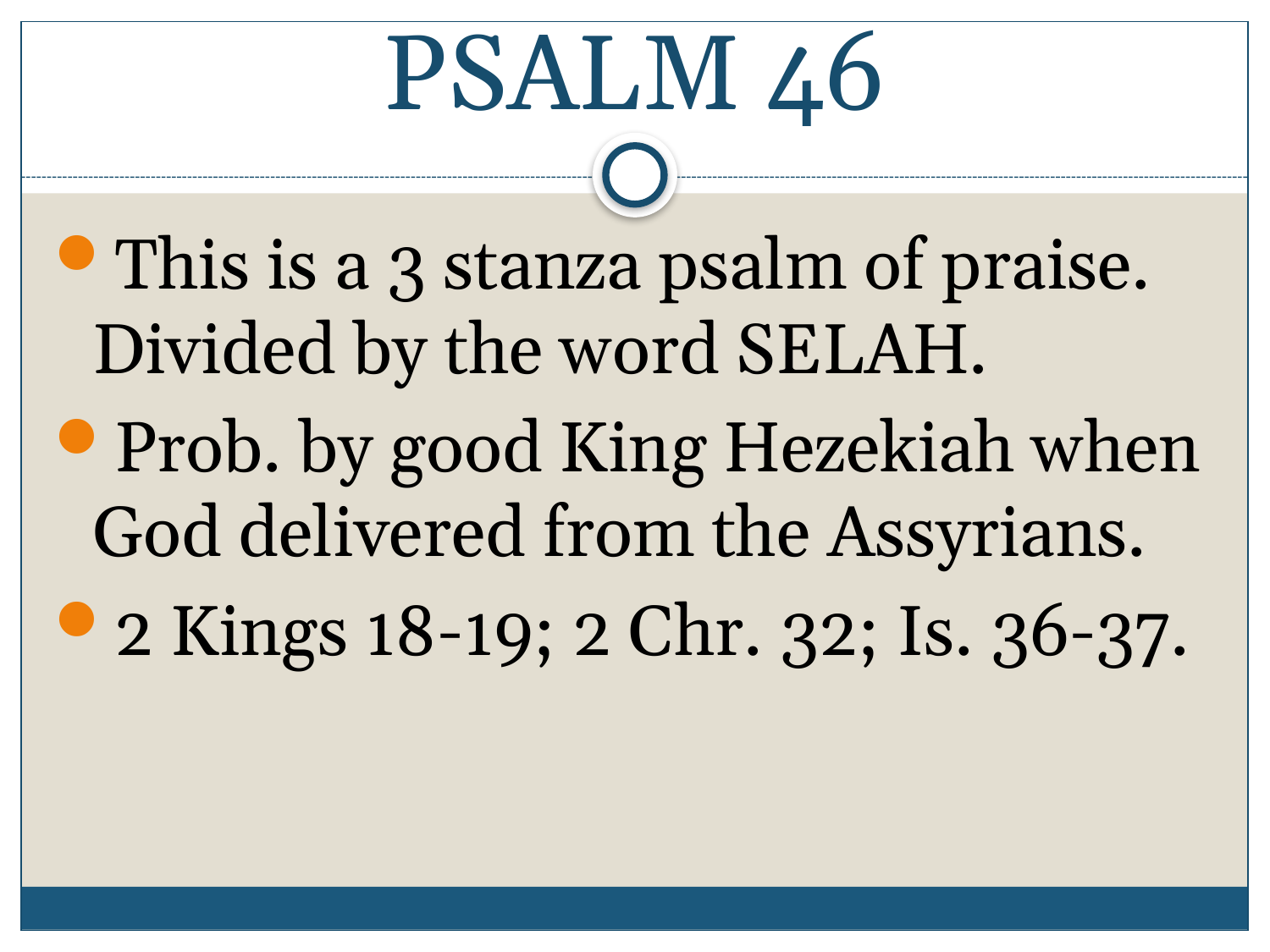

# PSALM 46
This is a 3 stanza psalm of praise. Divided by the word SELAH.
Prob. by good King Hezekiah when God delivered from the Assyrians.
2 Kings 18-19; 2 Chr. 32; Is. 36-37.